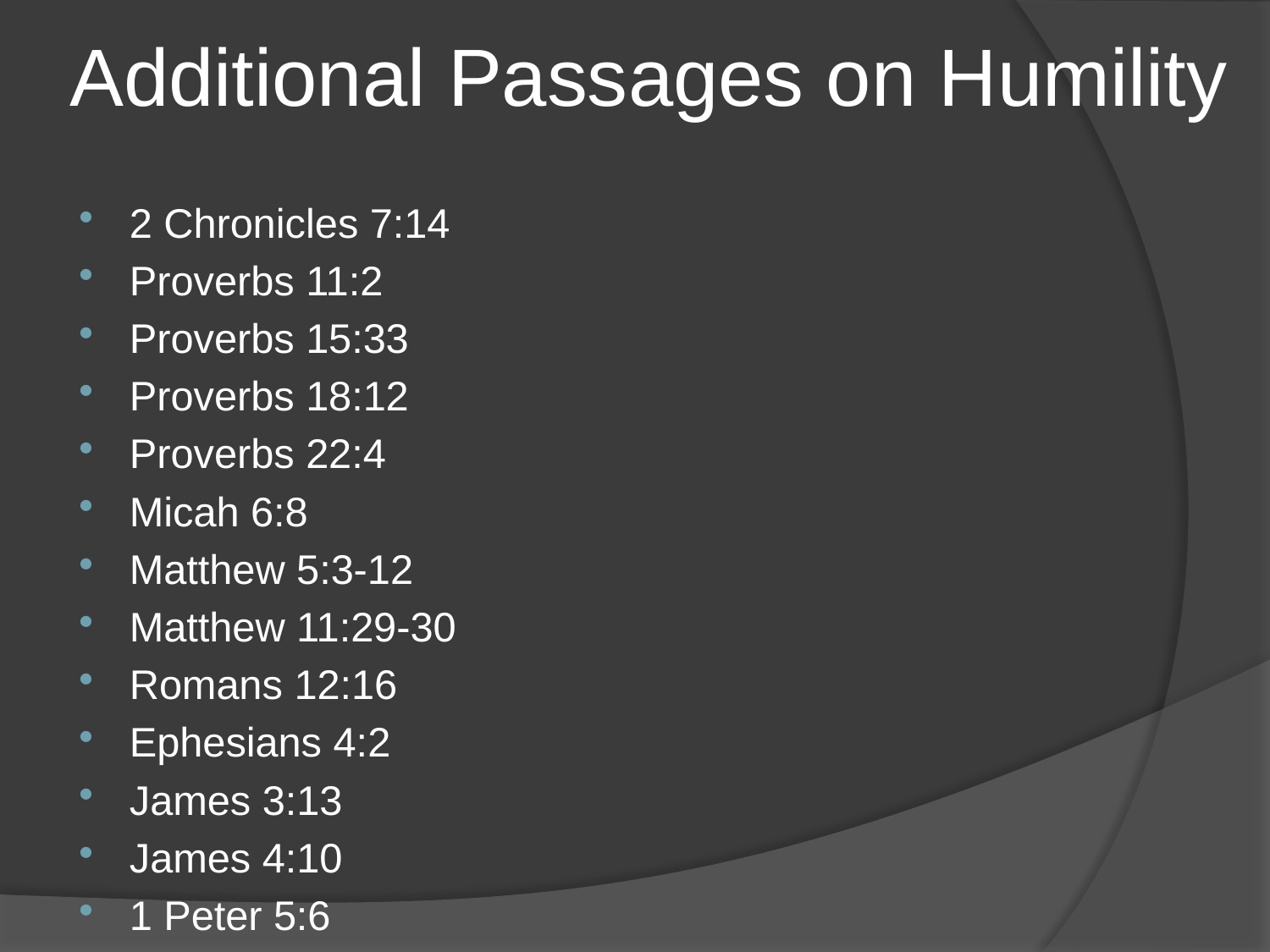

# Additional Passages on Humility
2 Chronicles 7:14
Proverbs 11:2
Proverbs 15:33
Proverbs 18:12
Proverbs 22:4
Micah 6:8
Matthew 5:3-12
Matthew 11:29-30
Romans 12:16
Ephesians 4:2
James 3:13
James 4:10
1 Peter 5:6